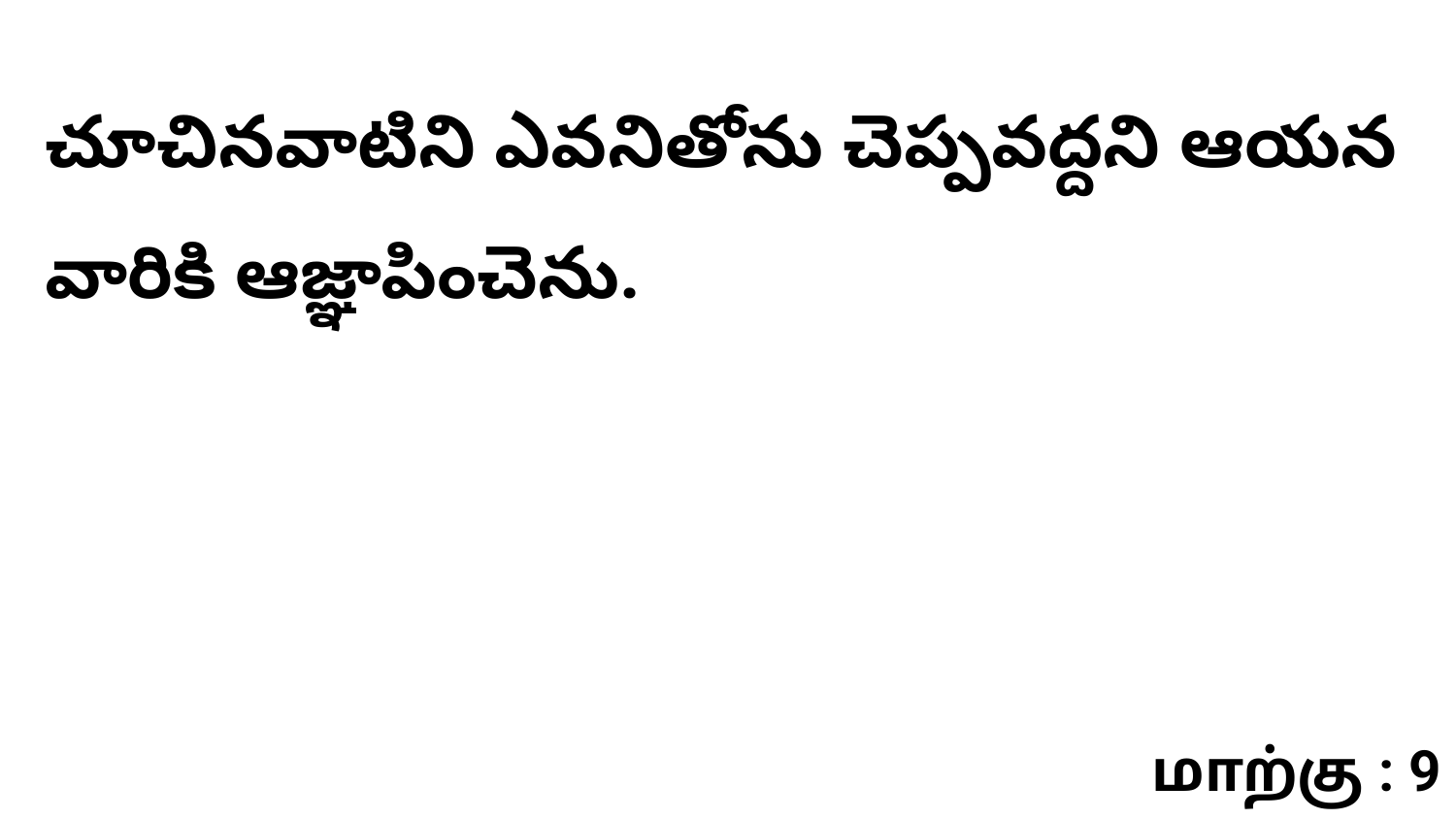

చూచినవాటిని ఎవనితోను చెప్పవద్దని ఆయన వారికి ఆజ్ఞాపించెను.
மாற்கு : 9